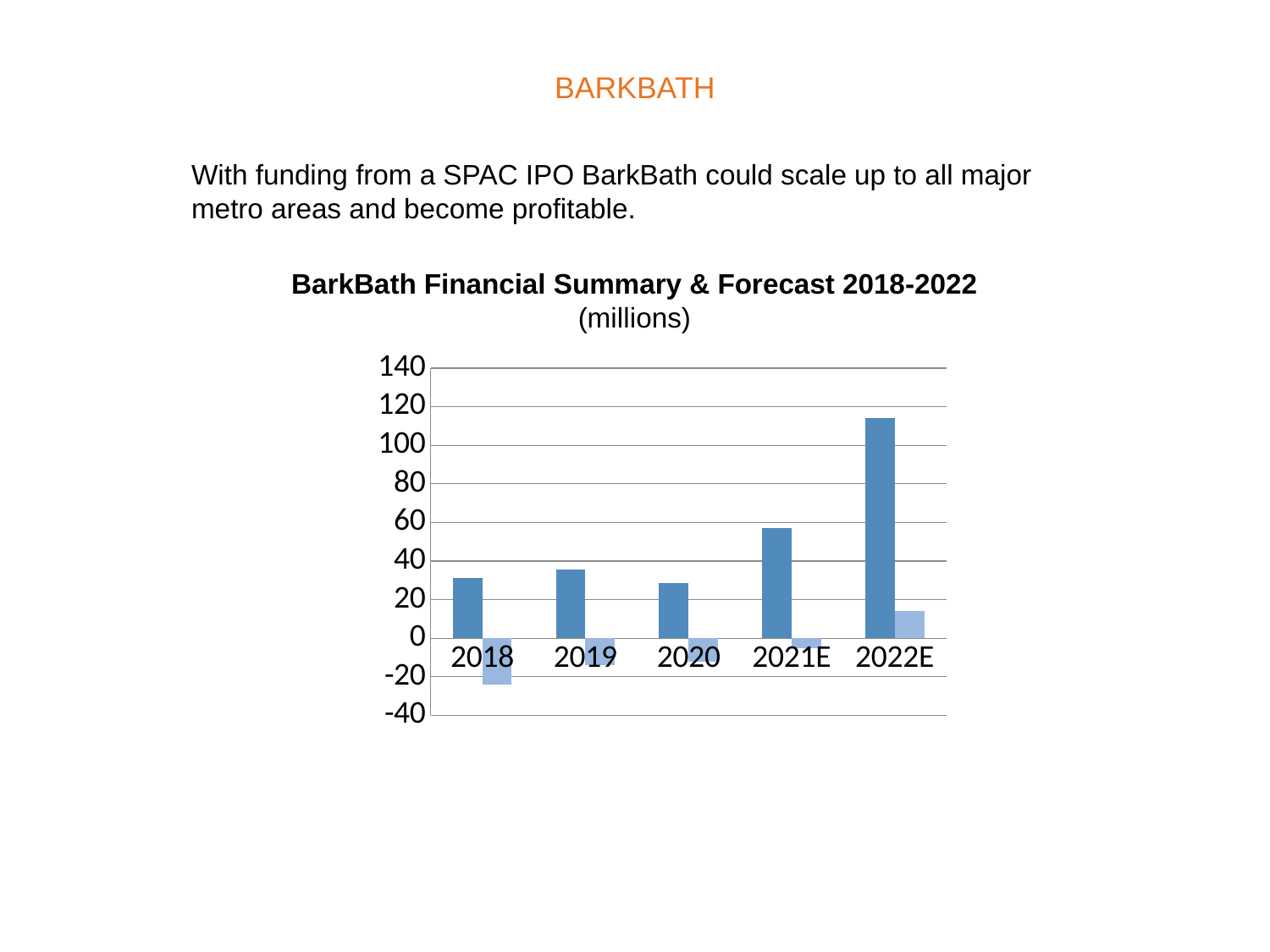

# BarkBath
With funding from a SPAC IPO BarkBath could scale up to all major metro areas and become profitable.
BarkBath Financial Summary & Forecast 2018-2022 (millions)

### Chart

| Category | Total Revenue | EBITDA |
|---|---|---|
| 2018 | 31.2 | -24.0 |
| 2019 | 35.5 | -14.0 |
| 2020 | 28.5 | -12.0 |
| 2021E | 57.0 | -5.0 |
| 2022E | 114.0 | 14.0 |